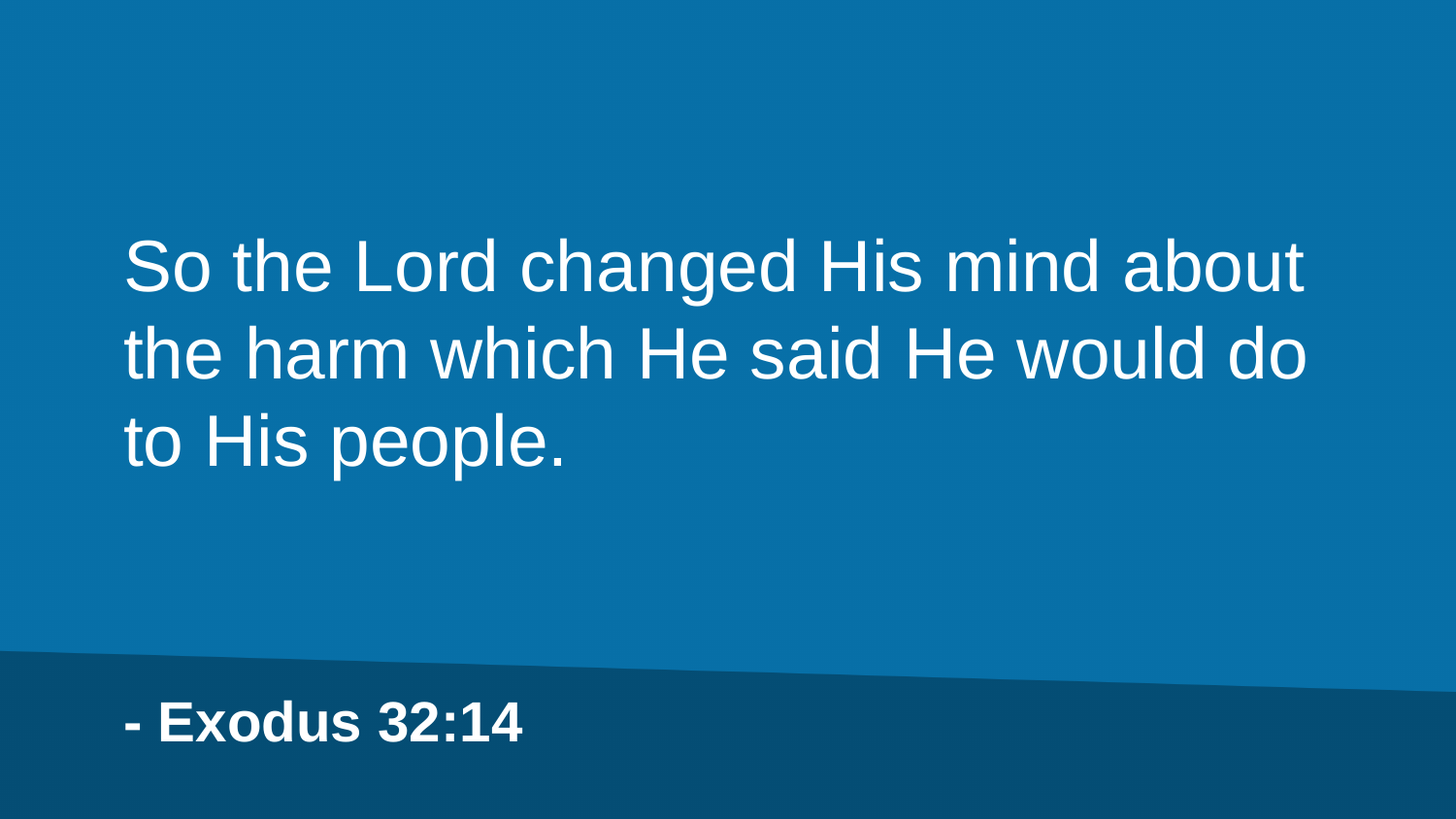

So the Lord changed His mind about the harm which He said He would do to His people.
- Exodus 32:14